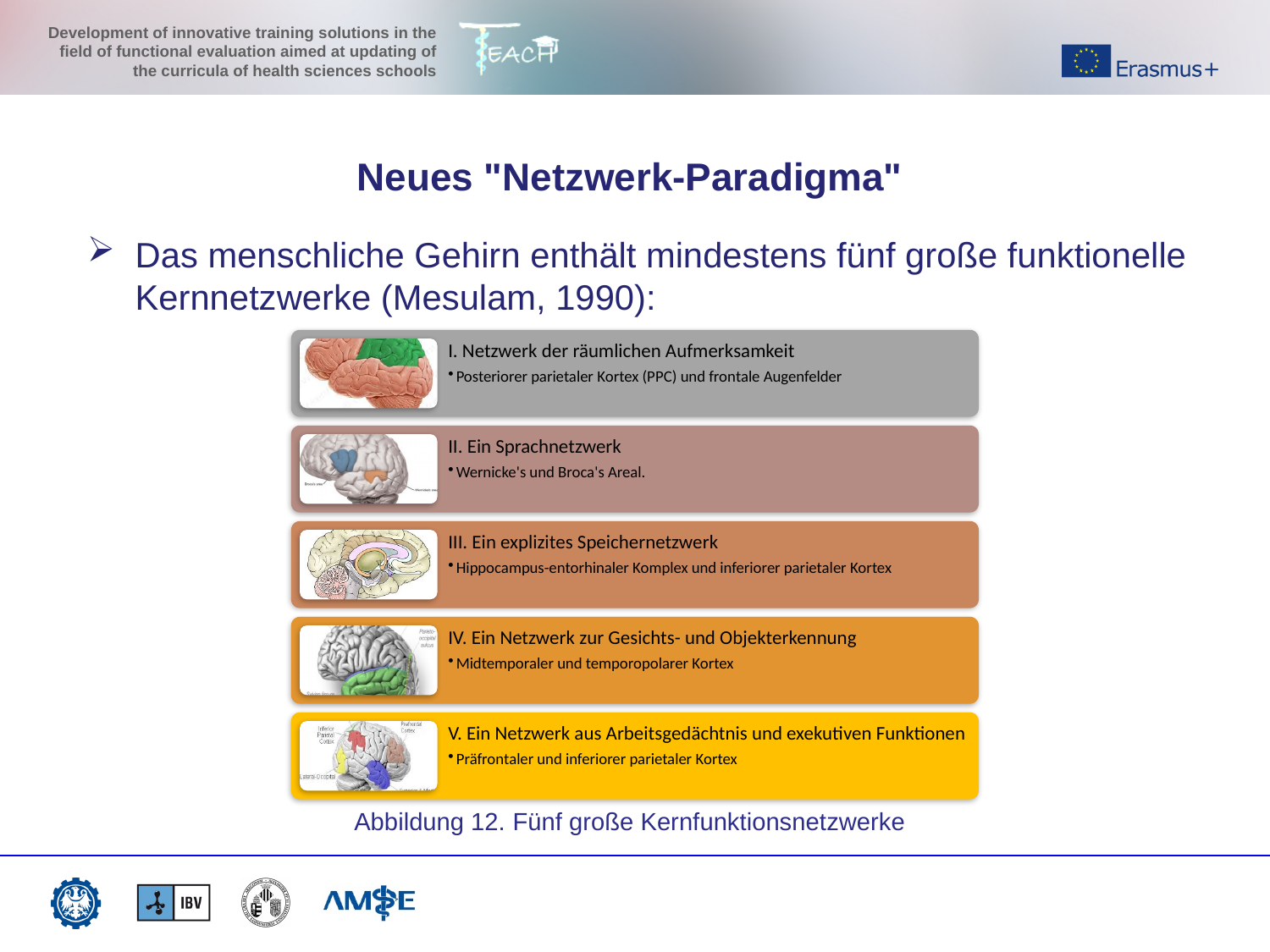

Neues "Netzwerk-Paradigma"
Das menschliche Gehirn enthält mindestens fünf große funktionelle Kernnetzwerke (Mesulam, 1990):
I. Netzwerk der räumlichen Aufmerksamkeit
Posteriorer parietaler Kortex (PPC) und frontale Augenfelder
II. Ein Sprachnetzwerk
Wernicke's und Broca's Areal.
III. Ein explizites Speichernetzwerk
Hippocampus-entorhinaler Komplex und inferiorer parietaler Kortex
IV. Ein Netzwerk zur Gesichts- und Objekterkennung
Midtemporaler und temporopolarer Kortex
V. Ein Netzwerk aus Arbeitsgedächtnis und exekutiven Funktionen
Präfrontaler und inferiorer parietaler Kortex
Abbildung 12. Fünf große Kernfunktionsnetzwerke